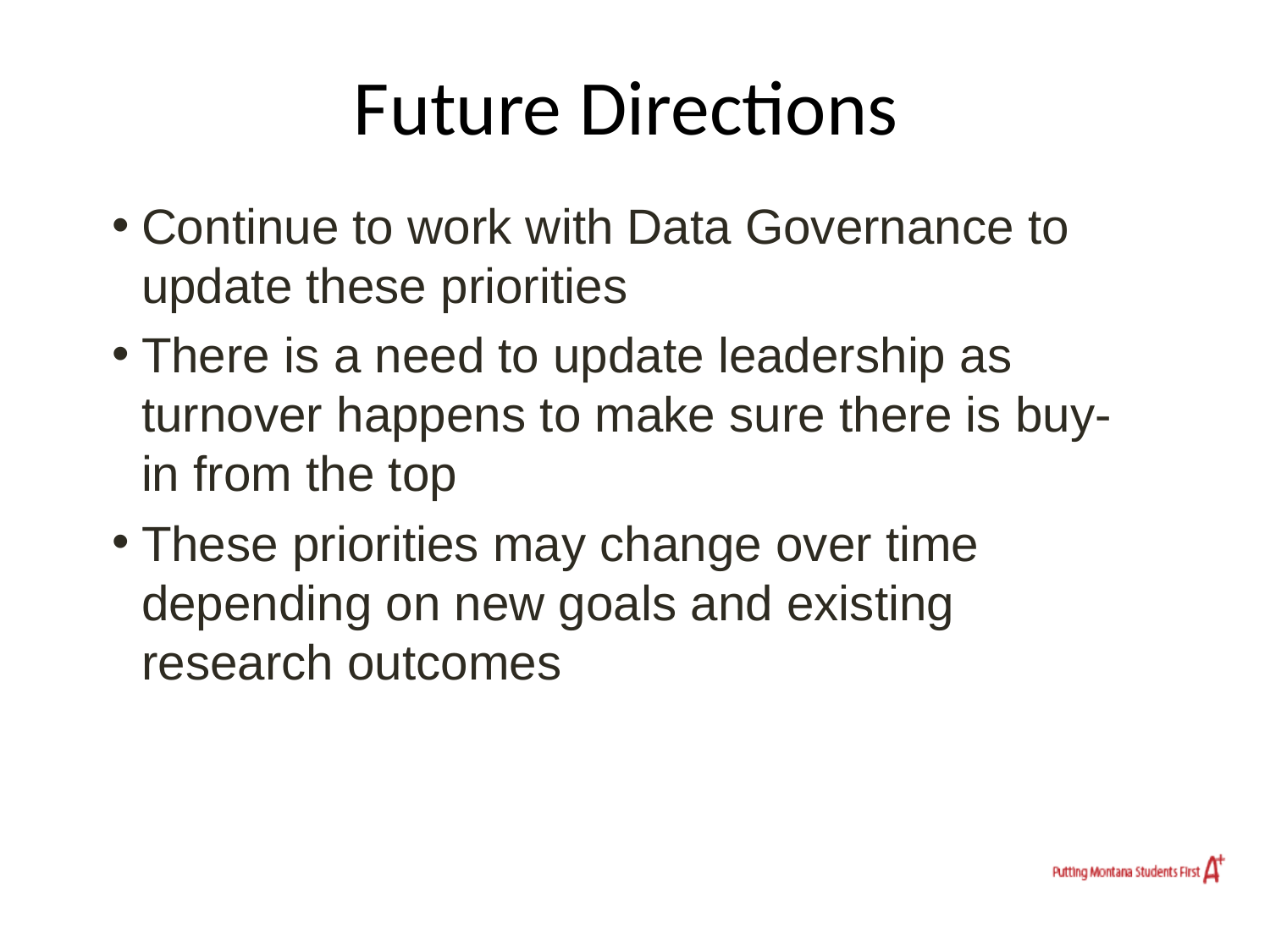

# Future Directions
Continue to work with Data Governance to update these priorities
There is a need to update leadership as turnover happens to make sure there is buy-in from the top
These priorities may change over time depending on new goals and existing research outcomes